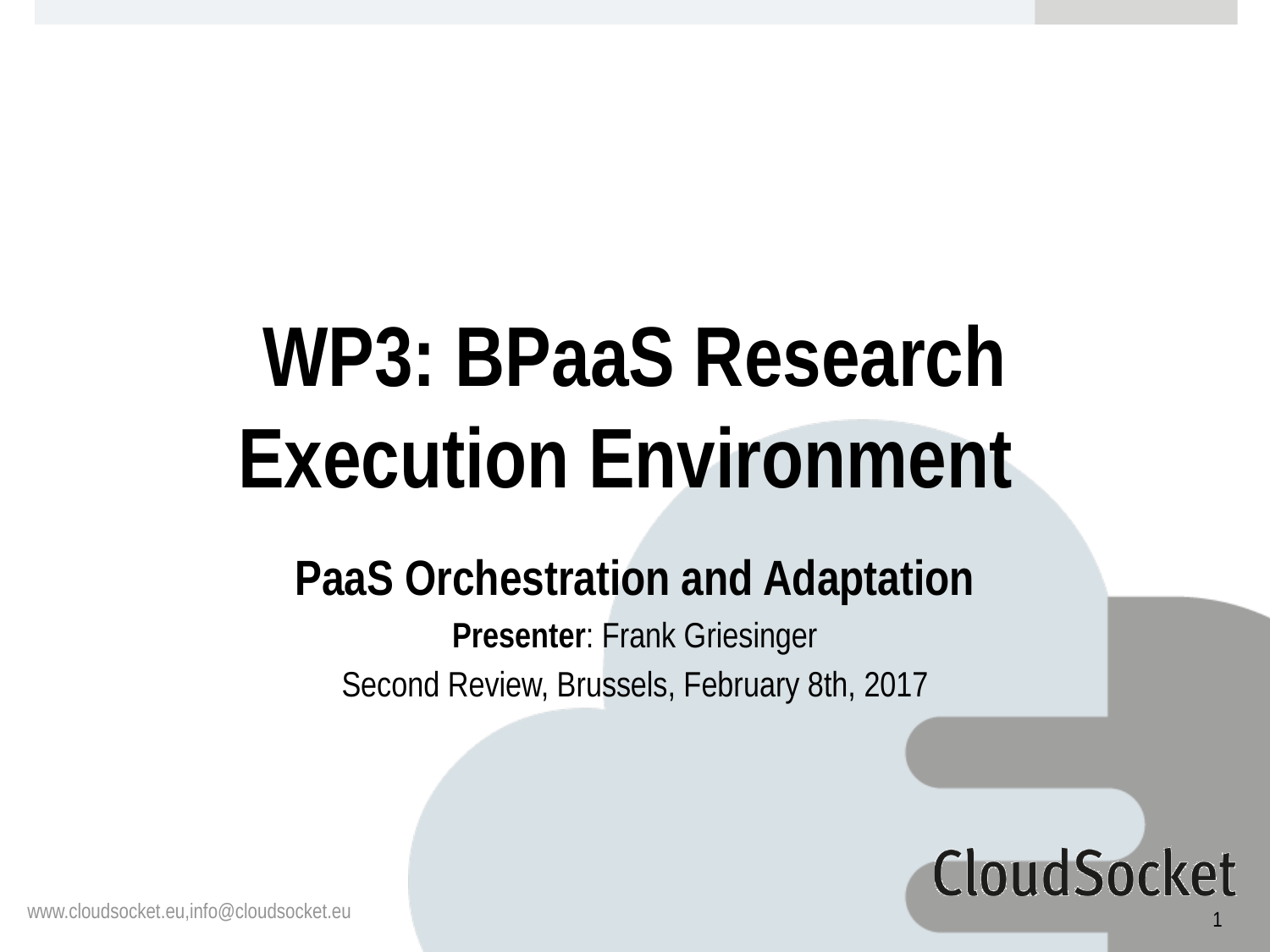

# WP3: BPaaS Research Execution Environment
PaaS Orchestration and Adaptation
Presenter: Frank Griesinger
Second Review, Brussels, February 8th, 2017

1